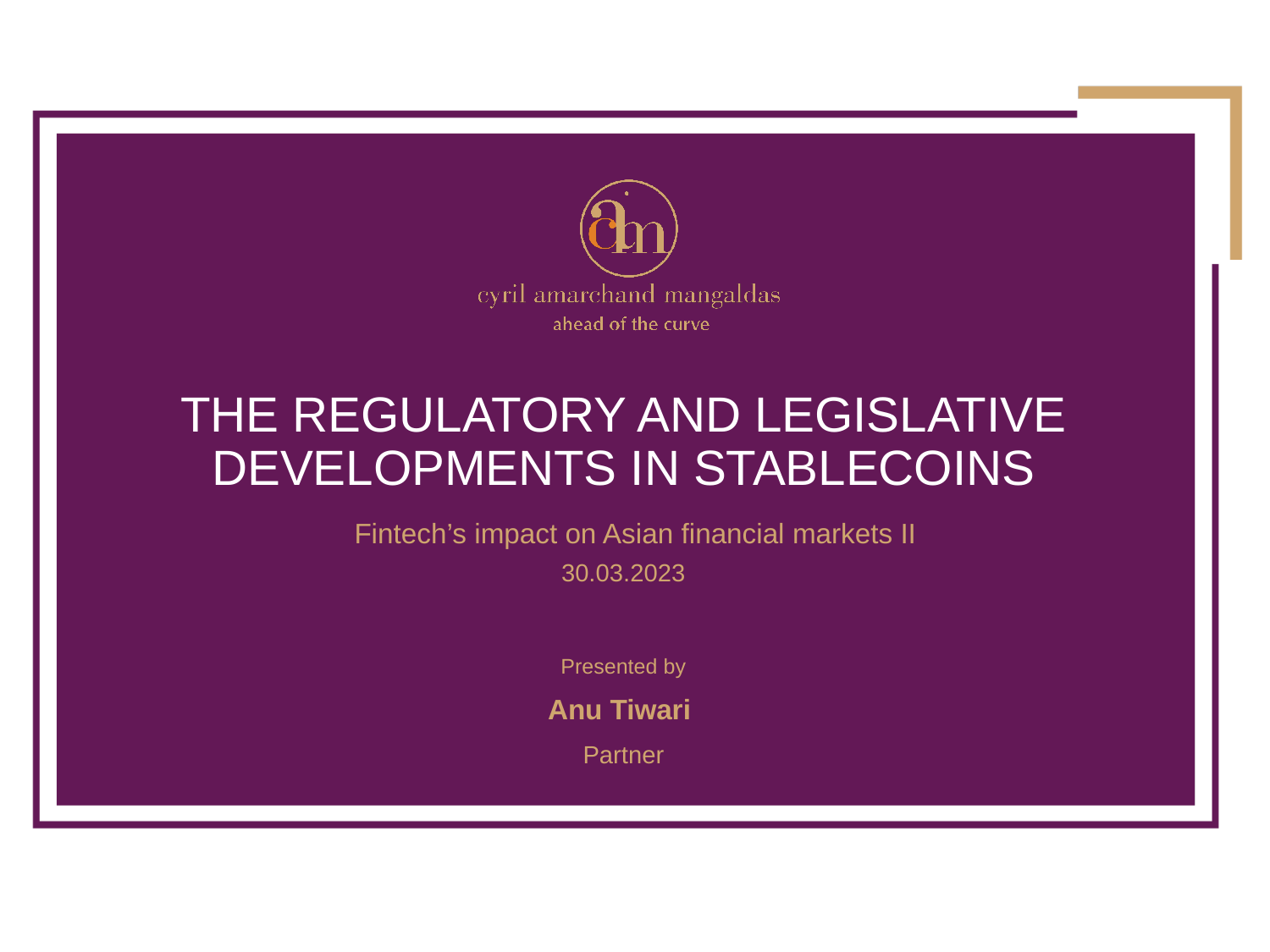

THE REGULATORY AND LEGISLATIVE DEVELOPMENTS IN STABLECOINS
Fintech’s impact on Asian financial markets II
30.03.2023
Anu Tiwari
Partner